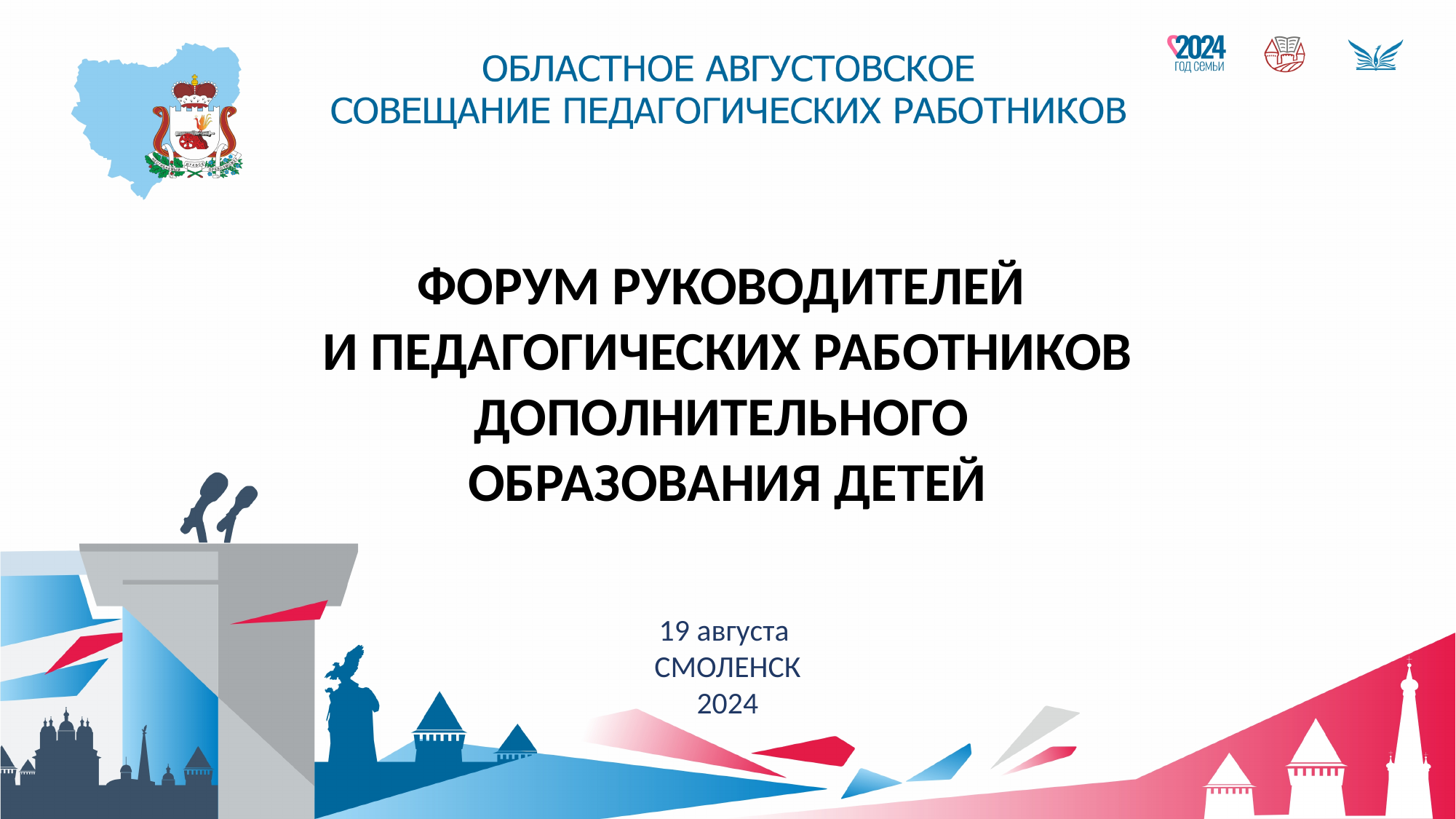

ФОРУМ РУКОВОДИТЕЛЕЙ
И ПЕДАГОГИЧЕСКИХ РАБОТНИКОВ ДОПОЛНИТЕЛЬНОГО
ОБРАЗОВАНИЯ ДЕТЕЙ
19 августа
СМОЛЕНСК
2024